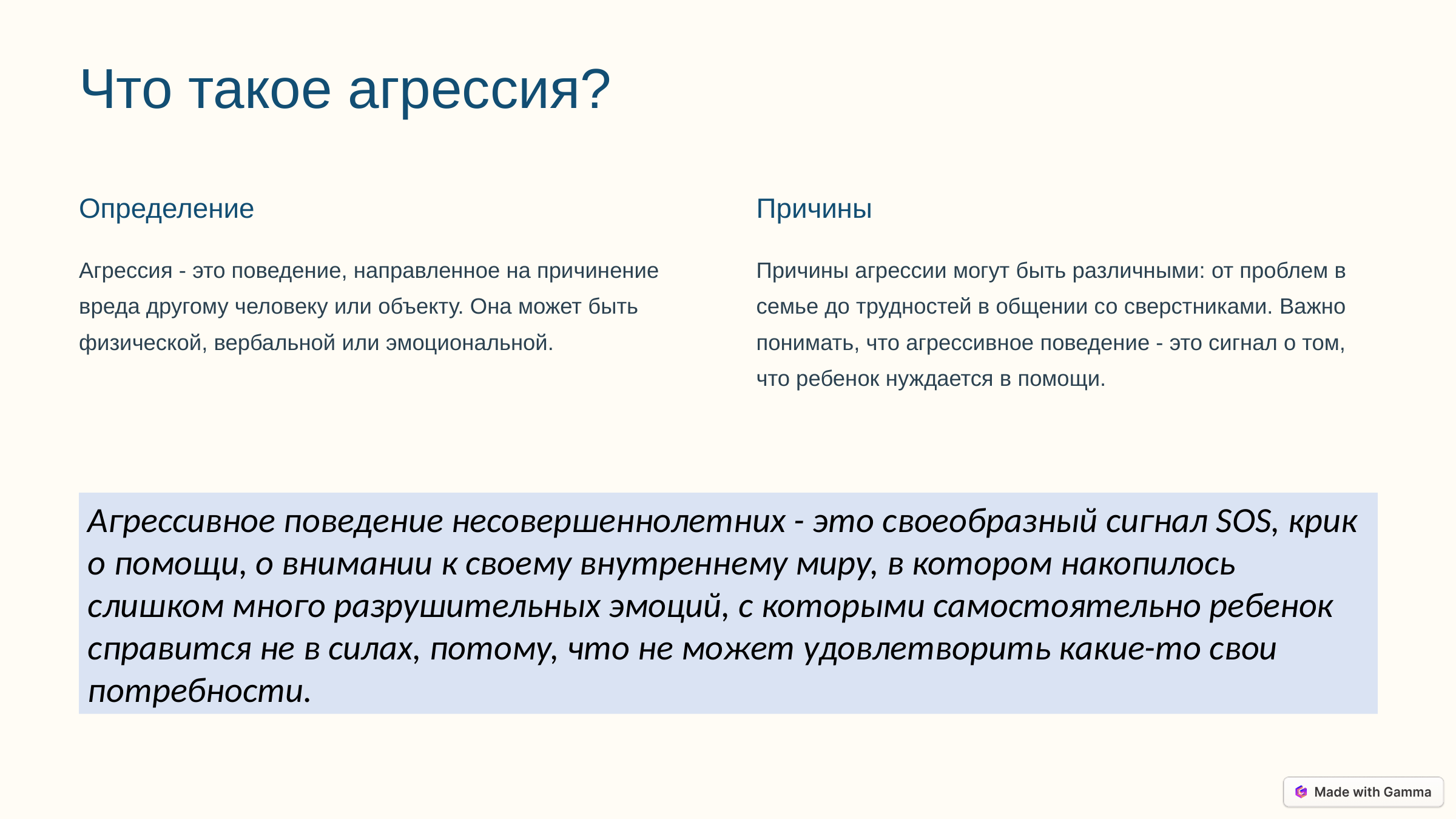

Что такое агрессия?
Определение
Причины
Агрессия - это поведение, направленное на причинение вреда другому человеку или объекту. Она может быть физической, вербальной или эмоциональной.
Причины агрессии могут быть различными: от проблем в семье до трудностей в общении со сверстниками. Важно понимать, что агрессивное поведение - это сигнал о том, что ребенок нуждается в помощи.
Агрессивное поведение несовершеннолетних - это своеобразный сигнал SOS, крик о помощи, о внимании к своему внутреннему миру, в котором накопилось слишком много разрушительных эмоций, с которыми самостоятельно ребенок справится не в силах, потому, что не может удовлетворить какие-то свои потребности.